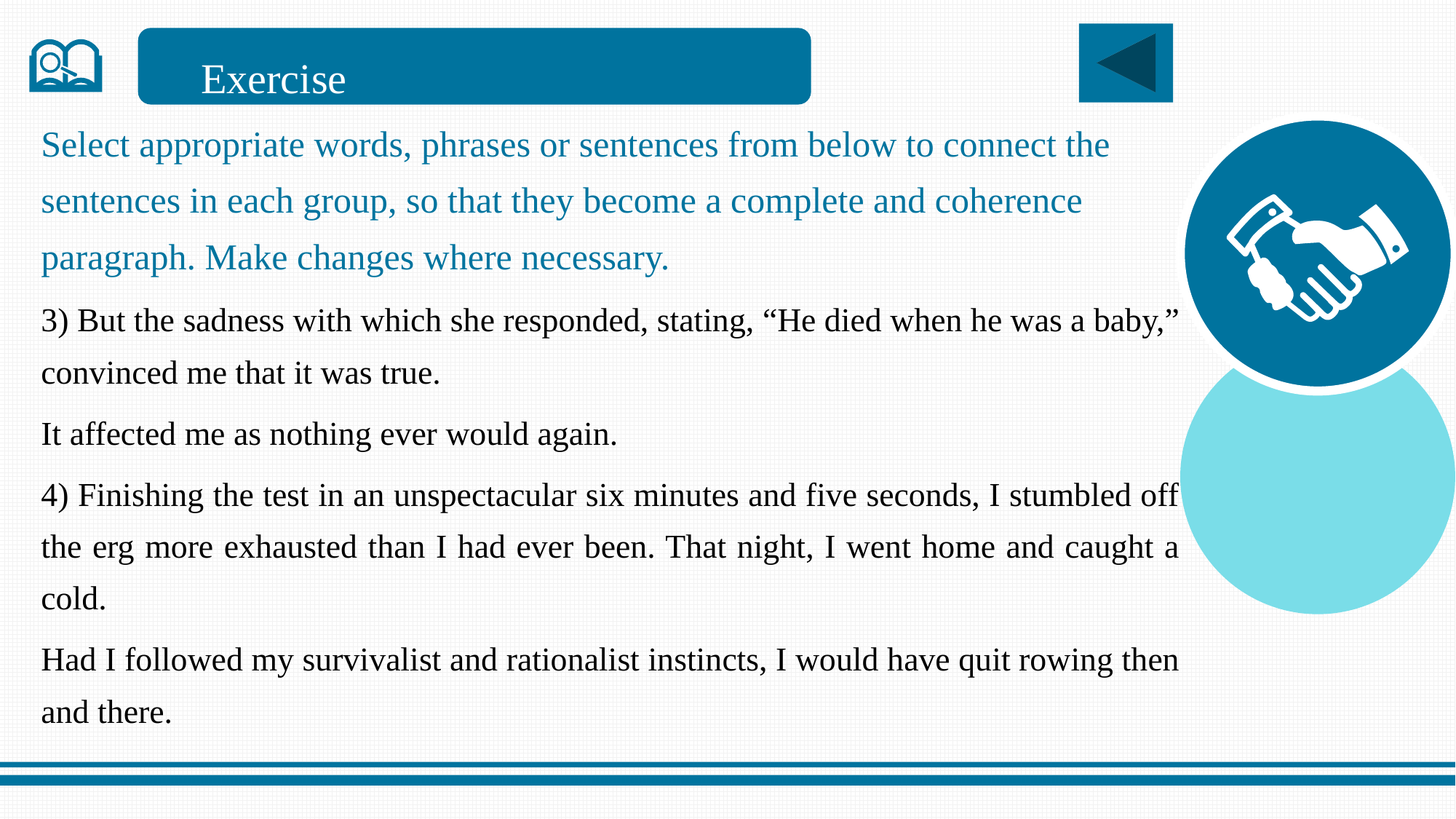

Exercise
Select appropriate words, phrases or sentences from below to connect the sentences in each group, so that they become a complete and coherence paragraph. Make changes where necessary.
3) But the sadness with which she responded, stating, “He died when he was a baby,” convinced me that it was true.
It affected me as nothing ever would again.
4) Finishing the test in an unspectacular six minutes and five seconds, I stumbled off the erg more exhausted than I had ever been. That night, I went home and caught a cold.
Had I followed my survivalist and rationalist instincts, I would have quit rowing then and there.